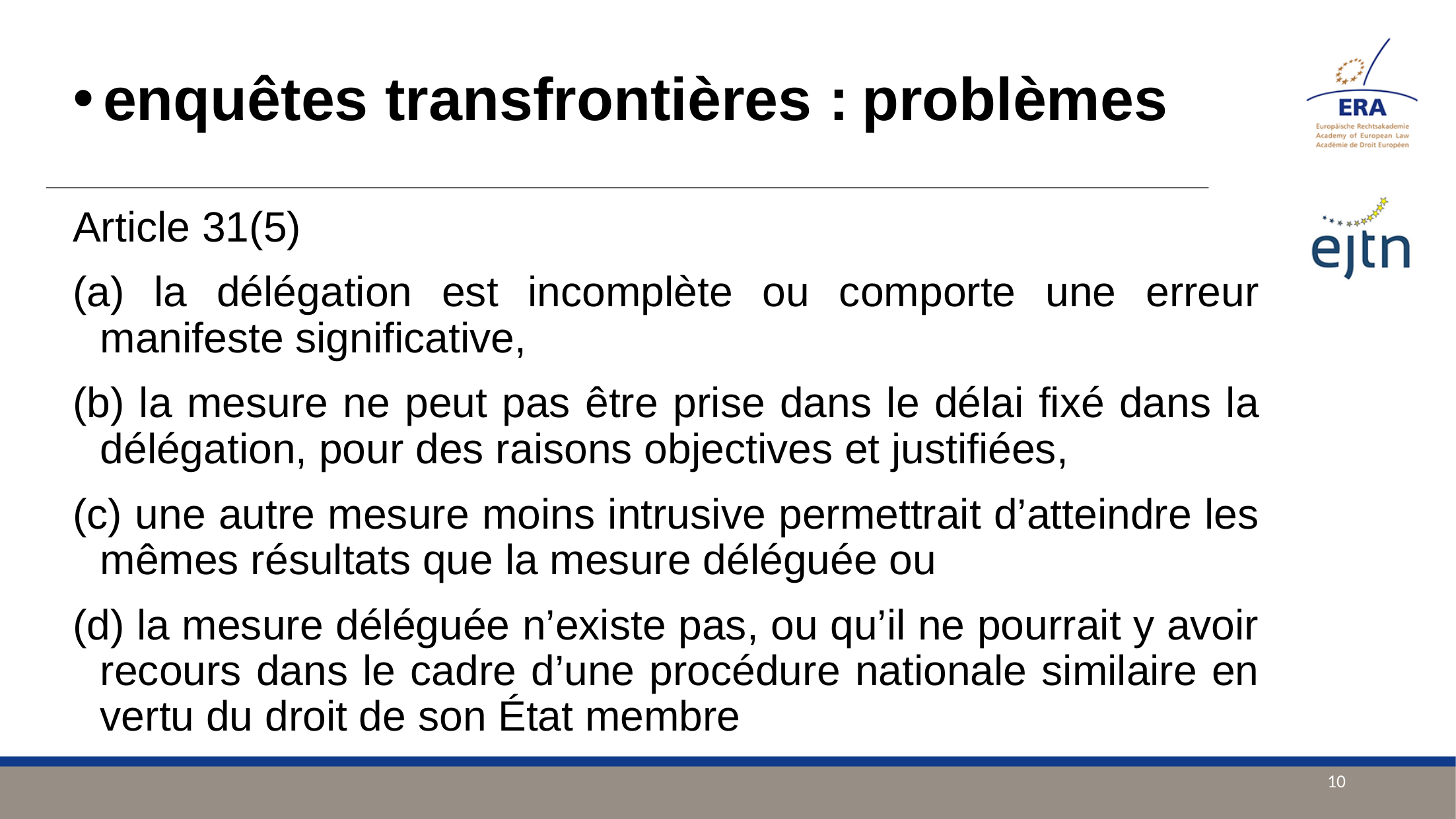

enquêtes transfrontières : problèmes
Article 31(5)
(a) la délégation est incomplète ou comporte une erreur manifeste significative,
(b) la mesure ne peut pas être prise dans le délai fixé dans la délégation, pour des raisons objectives et justifiées,
(c) une autre mesure moins intrusive permettrait d’atteindre les mêmes résultats que la mesure déléguée ou
(d) la mesure déléguée n’existe pas, ou qu’il ne pourrait y avoir recours dans le cadre d’une procédure nationale similaire en vertu du droit de son État membre
10